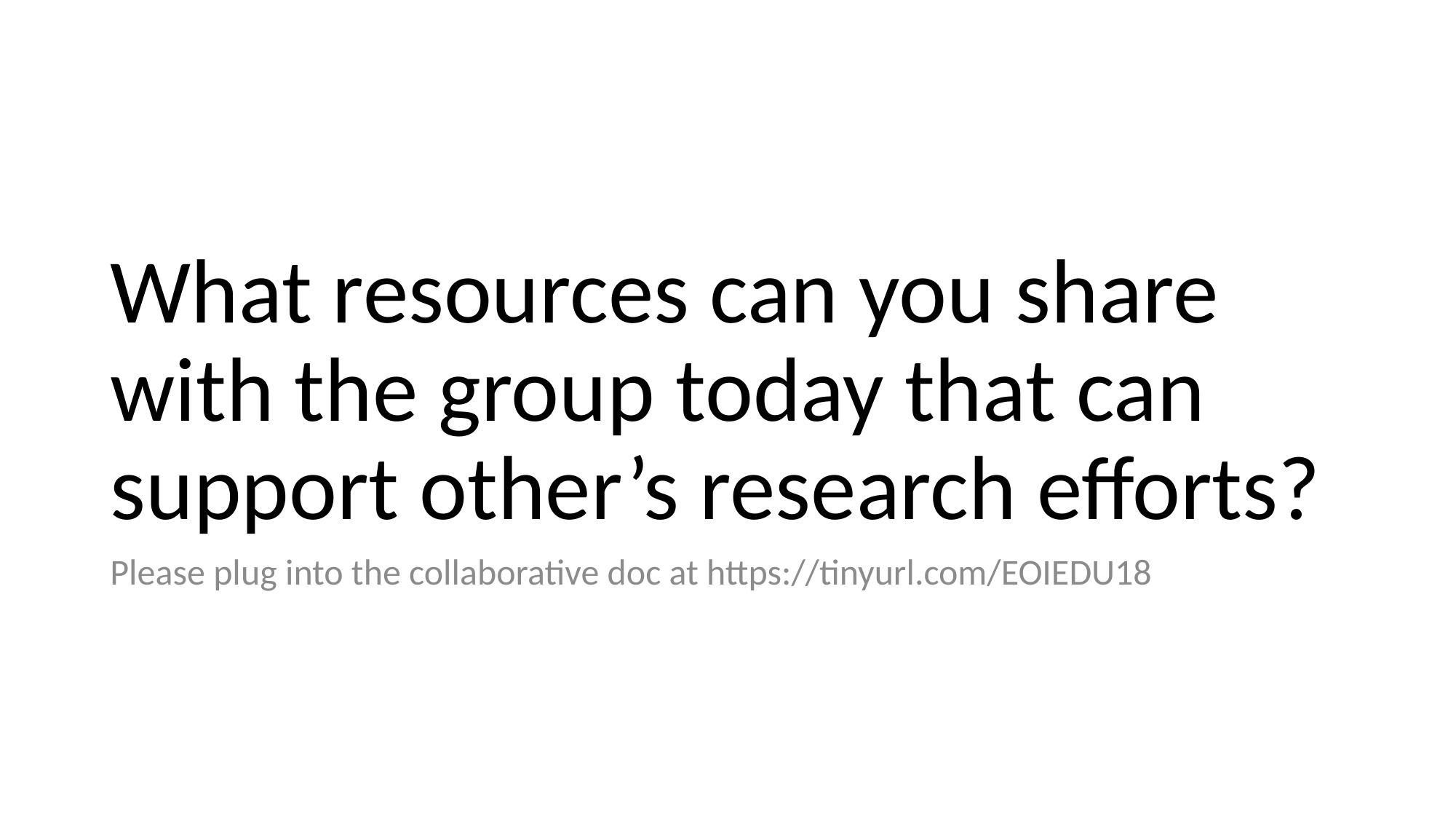

# What resources can you share with the group today that can support other’s research efforts?
Please plug into the collaborative doc at https://tinyurl.com/EOIEDU18